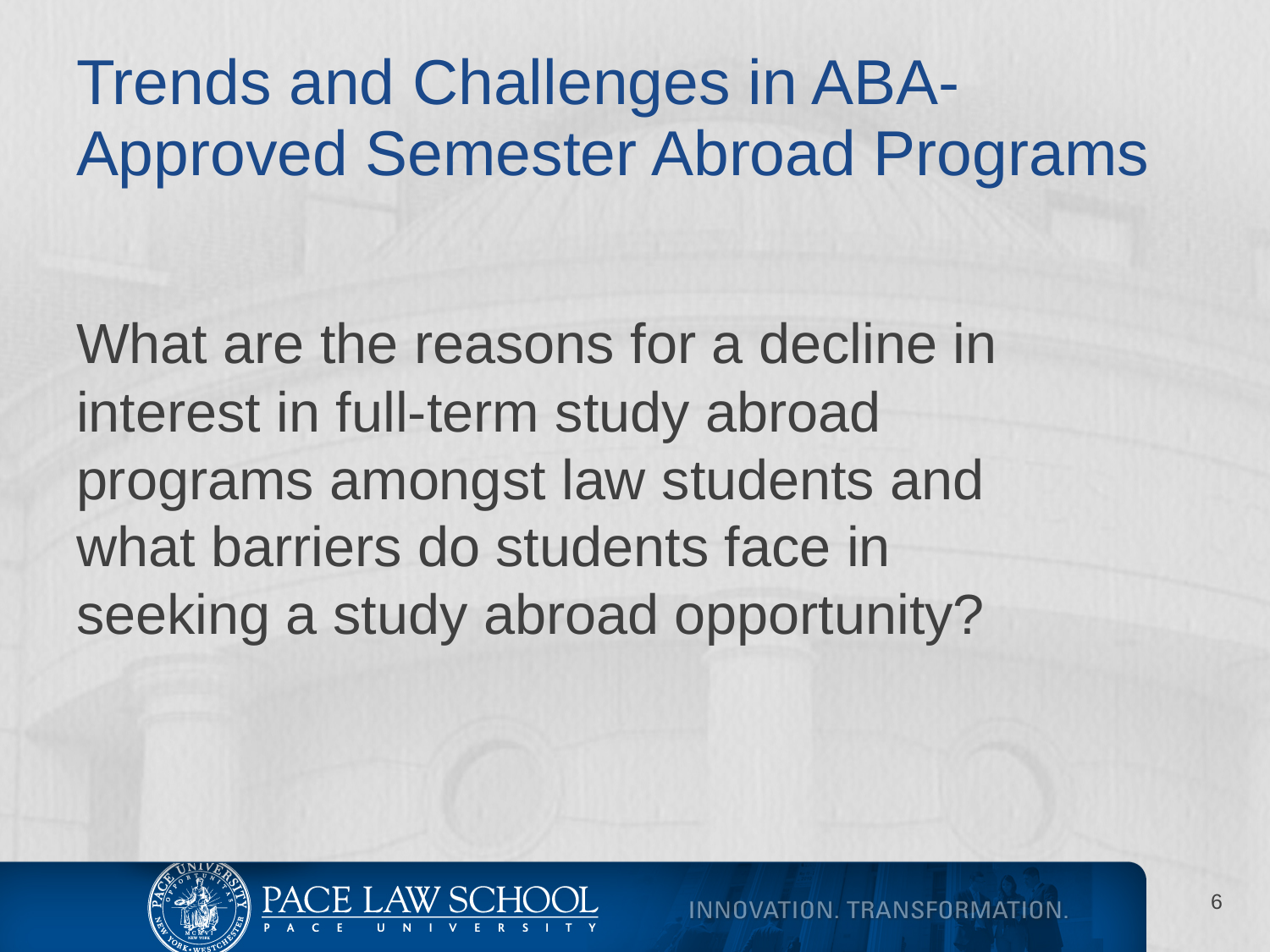

# Trends and Challenges in ABA-Approved Semester Abroad Programs

What are the reasons for a decline in interest in full-term study abroad programs amongst law students and
what barriers do students face in
seeking a study abroad opportunity?
6